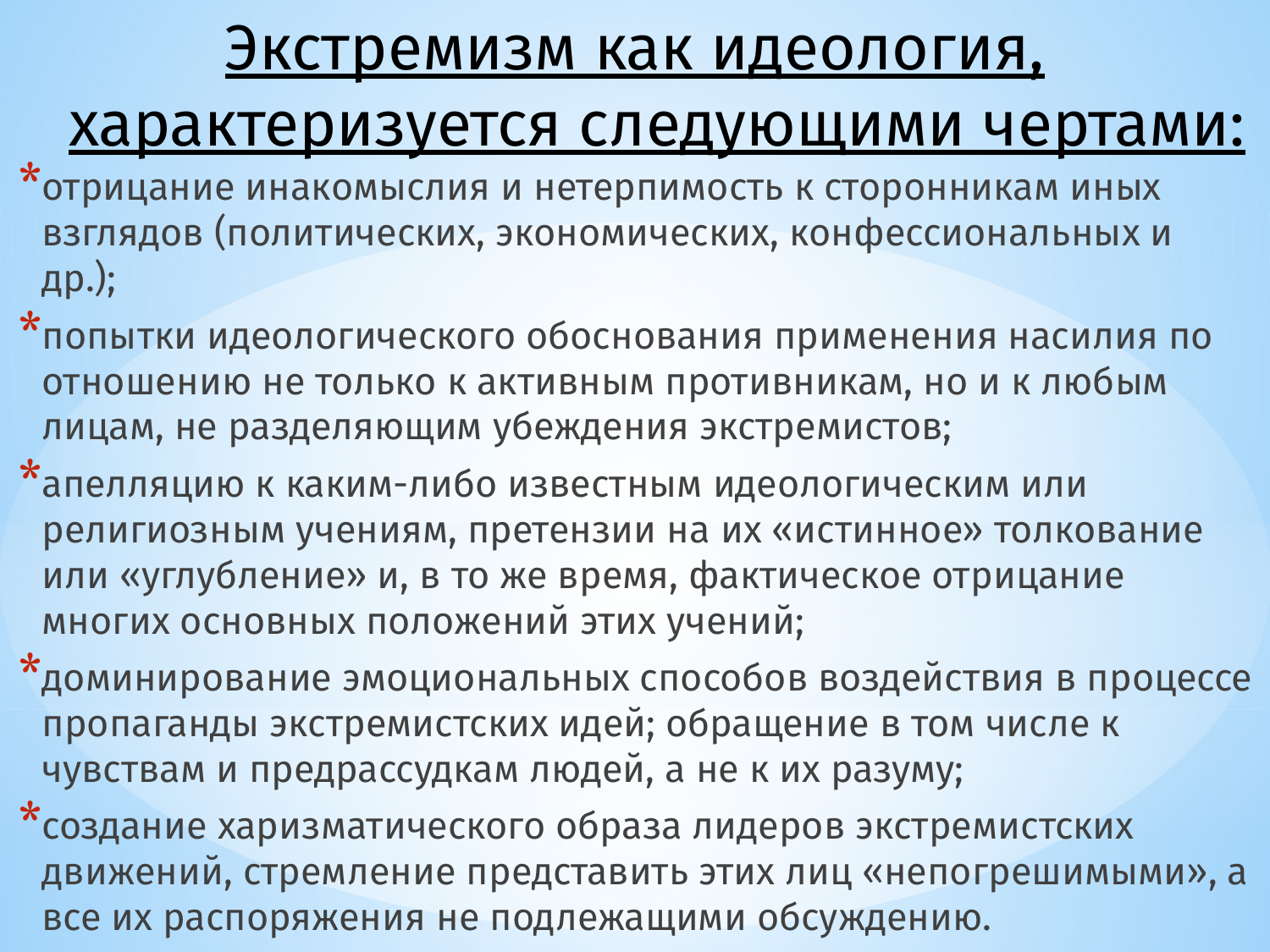

# Экстремизм как идеология, характеризуется следующими чертами:
отрицание инакомыслия и нетерпимость к сторонникам иных взглядов (политических, экономических, конфессиональных и др.);
попытки идеологического обоснования применения насилия по отношению не только к активным противникам, но и к любым лицам, не разделяющим убеждения экстремистов;
апелляцию к каким-либо известным идеологическим или религиозным учениям, претензии на их «истинное» толкование или «углубление» и, в то же время, фактическое отрицание многих основных положений этих учений;
доминирование эмоциональных способов воздействия в процессе пропаганды экстремистских идей; обращение в том числе к чувствам и предрассудкам людей, а не к их разуму;
создание харизматического образа лидеров экстремистских движений, стремление представить этих лиц «непогрешимыми», а все их распоряжения не подлежащими обсуждению.